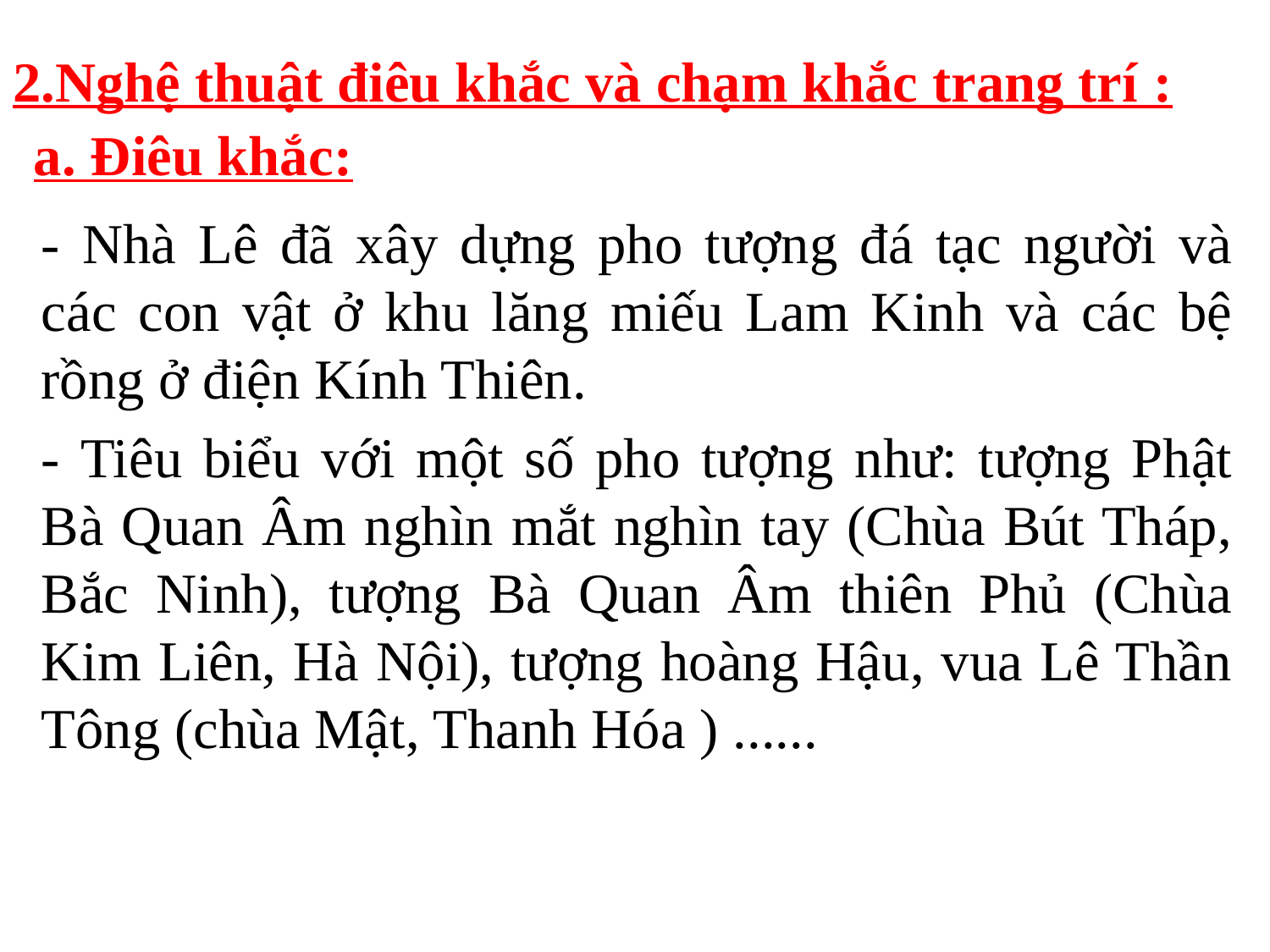

# 2.Nghệ thuật điêu khắc và chạm khắc trang trí :
a. Điêu khắc:
- Nhà Lê đã xây dựng pho tượng đá tạc người và các con vật ở khu lăng miếu Lam Kinh và các bệ rồng ở điện Kính Thiên.
- Tiêu biểu với một số pho tượng như: tượng Phật Bà Quan Âm nghìn mắt nghìn tay (Chùa Bút Tháp, Bắc Ninh), tượng Bà Quan Âm thiên Phủ (Chùa Kim Liên, Hà Nội), tượng hoàng Hậu, vua Lê Thần Tông (chùa Mật, Thanh Hóa ) ......